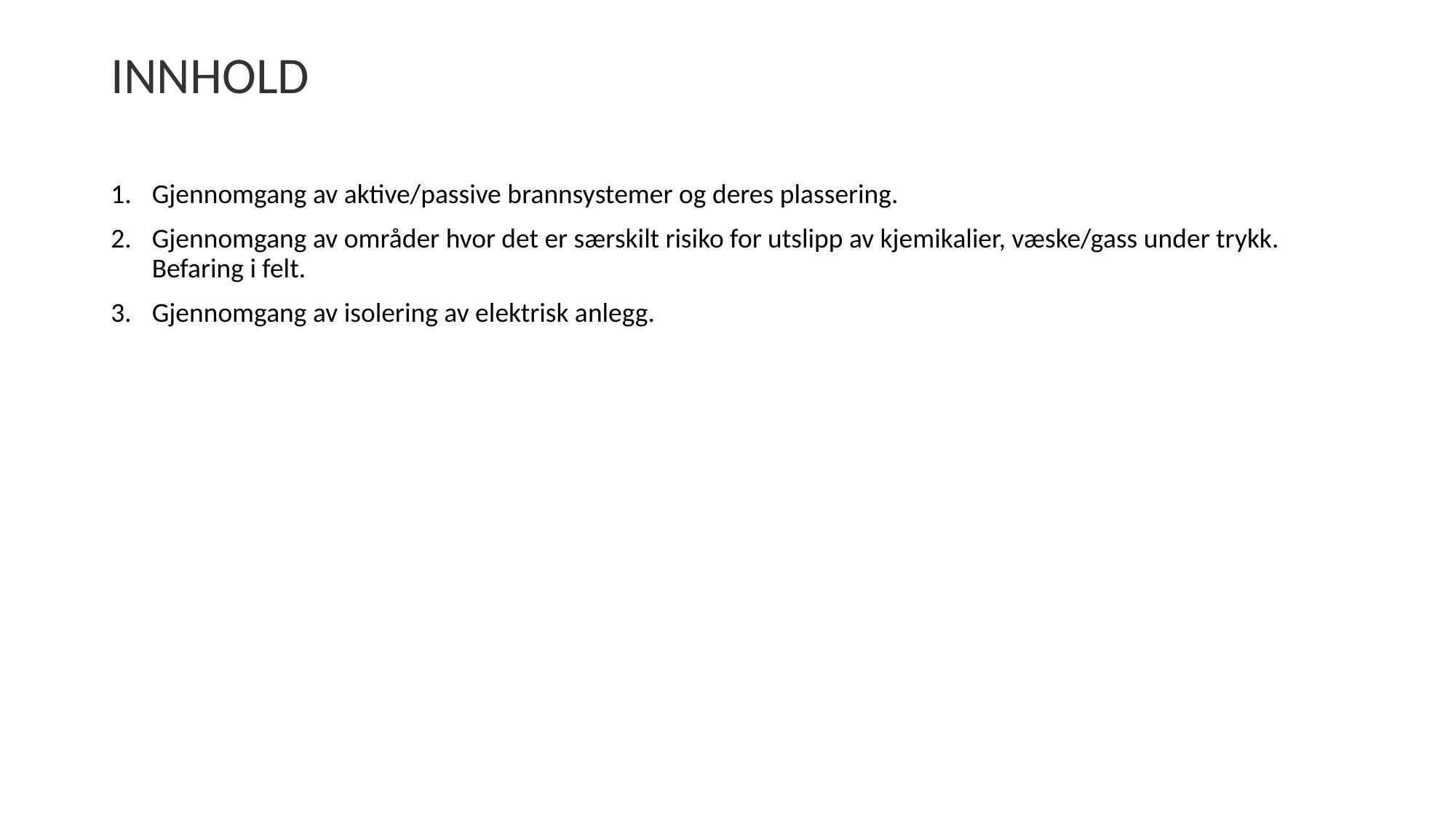

# INNHOLD
Gjennomgang av aktive/passive brannsystemer og deres plassering.
Gjennomgang av områder hvor det er særskilt risiko for utslipp av kjemikalier, væske/gass under trykk. Befaring i felt.
Gjennomgang av isolering av elektrisk anlegg.